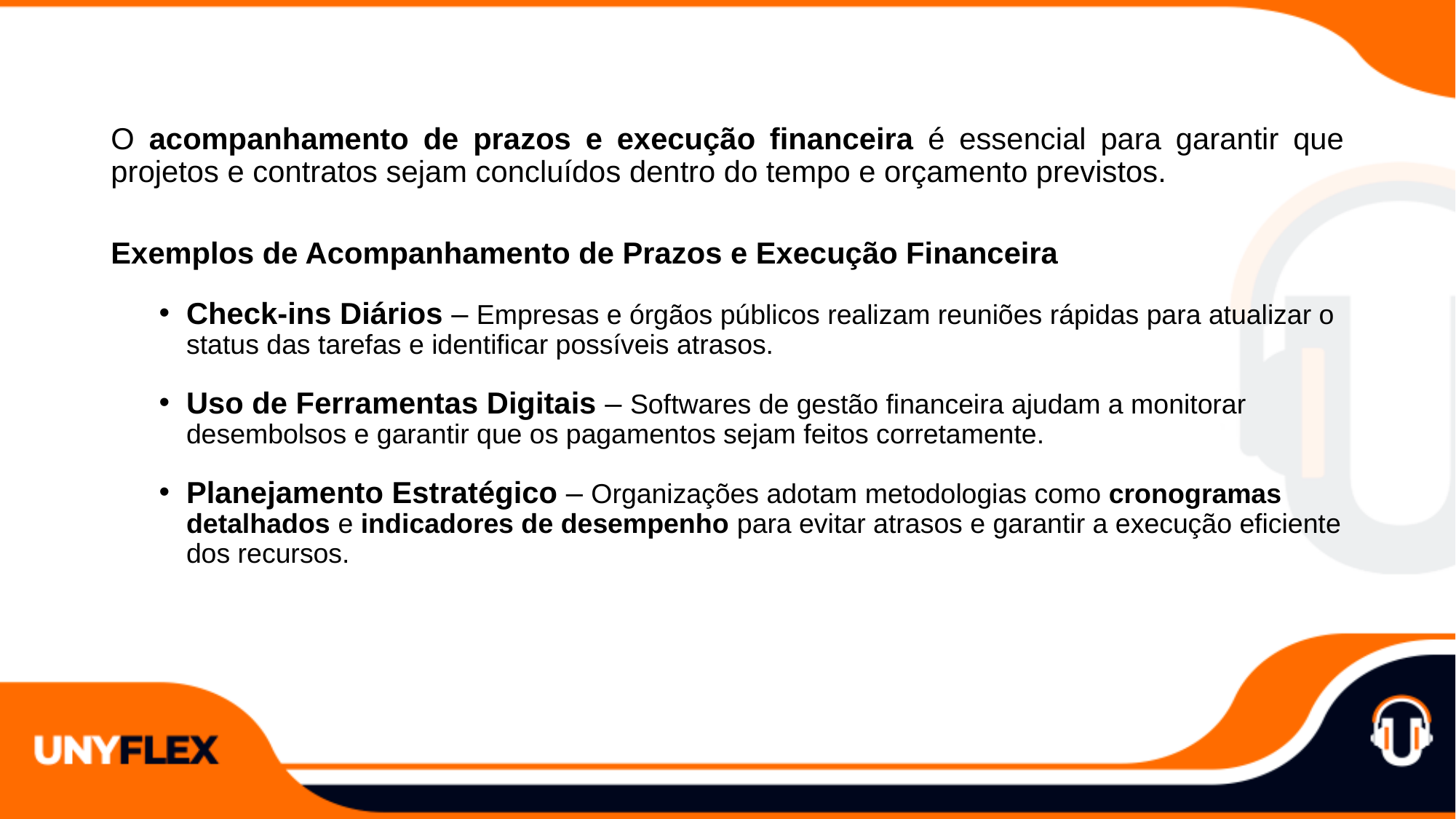

O acompanhamento de prazos e execução financeira é essencial para garantir que projetos e contratos sejam concluídos dentro do tempo e orçamento previstos.
Exemplos de Acompanhamento de Prazos e Execução Financeira
Check-ins Diários – Empresas e órgãos públicos realizam reuniões rápidas para atualizar o status das tarefas e identificar possíveis atrasos.
Uso de Ferramentas Digitais – Softwares de gestão financeira ajudam a monitorar desembolsos e garantir que os pagamentos sejam feitos corretamente.
Planejamento Estratégico – Organizações adotam metodologias como cronogramas detalhados e indicadores de desempenho para evitar atrasos e garantir a execução eficiente dos recursos.